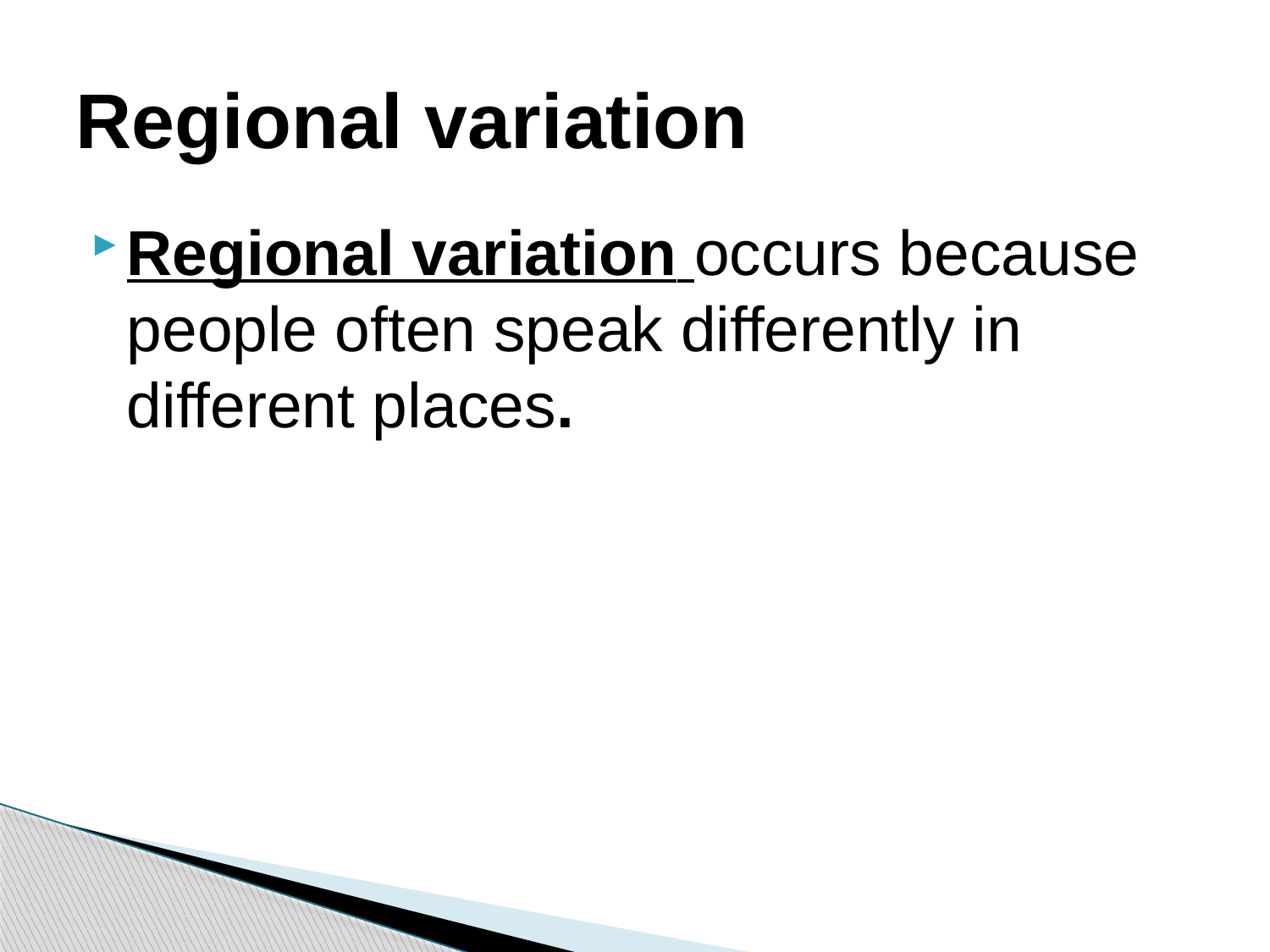

# Regional variation
Regional variation occurs because people often speak differently in different places.